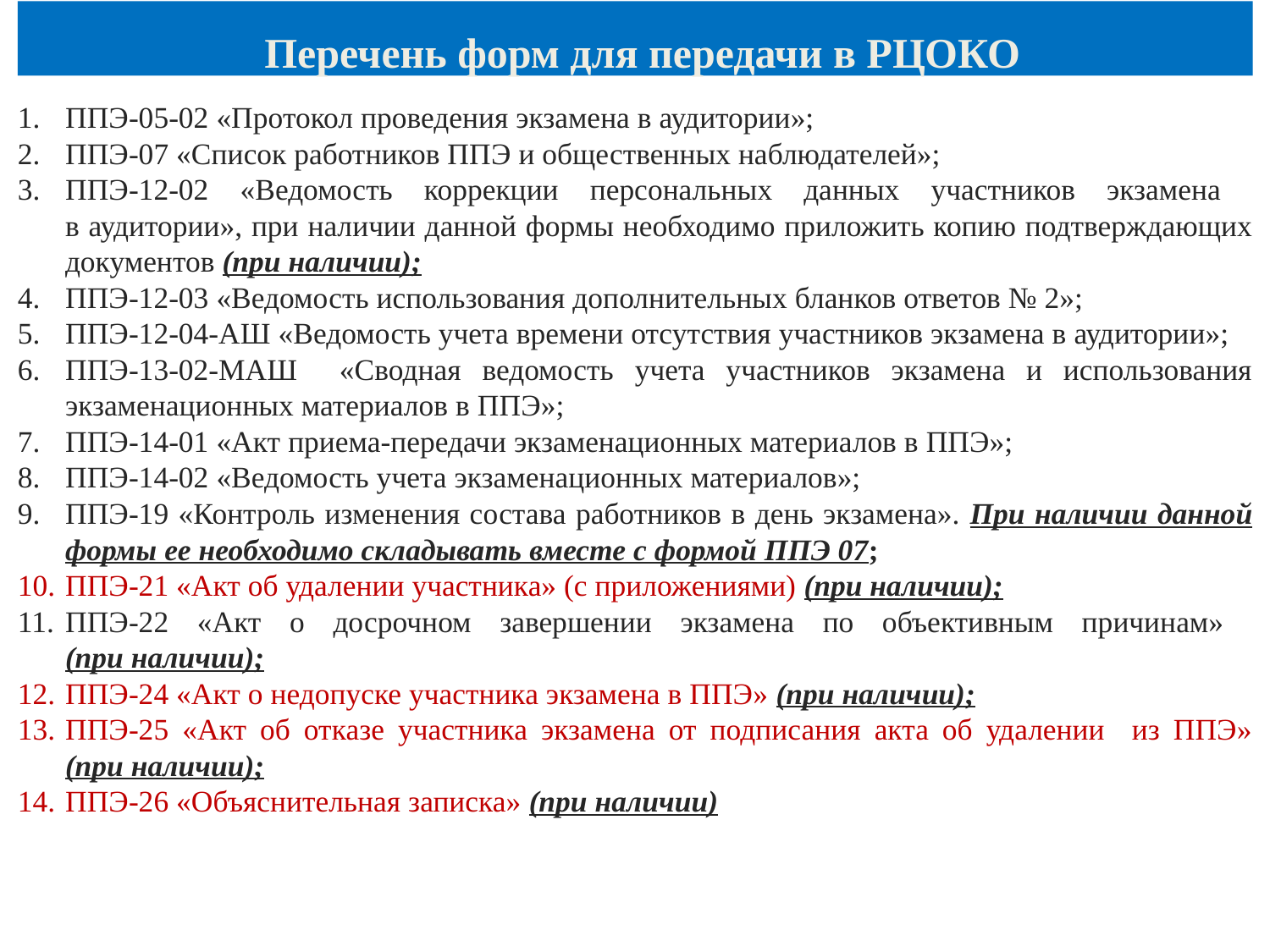

# Перечень форм для передачи в РЦОКО

ППЭ-05-02 «Протокол проведения экзамена в аудитории»;
ППЭ-07 «Список работников ППЭ и общественных наблюдателей»;
ППЭ-12-02 «Ведомость коррекции персональных данных участников экзамена
в аудитории», при наличии данной формы необходимо приложить копию подтверждающих документов (при наличии);
ППЭ-12-03 «Ведомость использования дополнительных бланков ответов № 2»;
ППЭ-12-04-АШ «Ведомость учета времени отсутствия участников экзамена в аудитории»;
ППЭ-13-02-МАШ  «Сводная ведомость учета участников экзамена и использования экзаменационных материалов в ППЭ»;
ППЭ-14-01 «Акт приема-передачи экзаменационных материалов в ППЭ»;
ППЭ-14-02 «Ведомость учета экзаменационных материалов»;
ППЭ-19 «Контроль изменения состава работников в день экзамена». При наличии данной формы ее необходимо складывать вместе с формой ППЭ 07;
ППЭ-21 «Акт об удалении участника» (с приложениями) (при наличии);
ППЭ-22 «Акт о досрочном завершении экзамена по объективным причинам»
(при наличии);
ППЭ-24 «Акт о недопуске участника экзамена в ППЭ» (при наличии);
ППЭ-25 «Акт об отказе участника экзамена от подписания акта об удалении  из ППЭ»
(при наличии);
ППЭ-26 «Объяснительная записка» (при наличии)